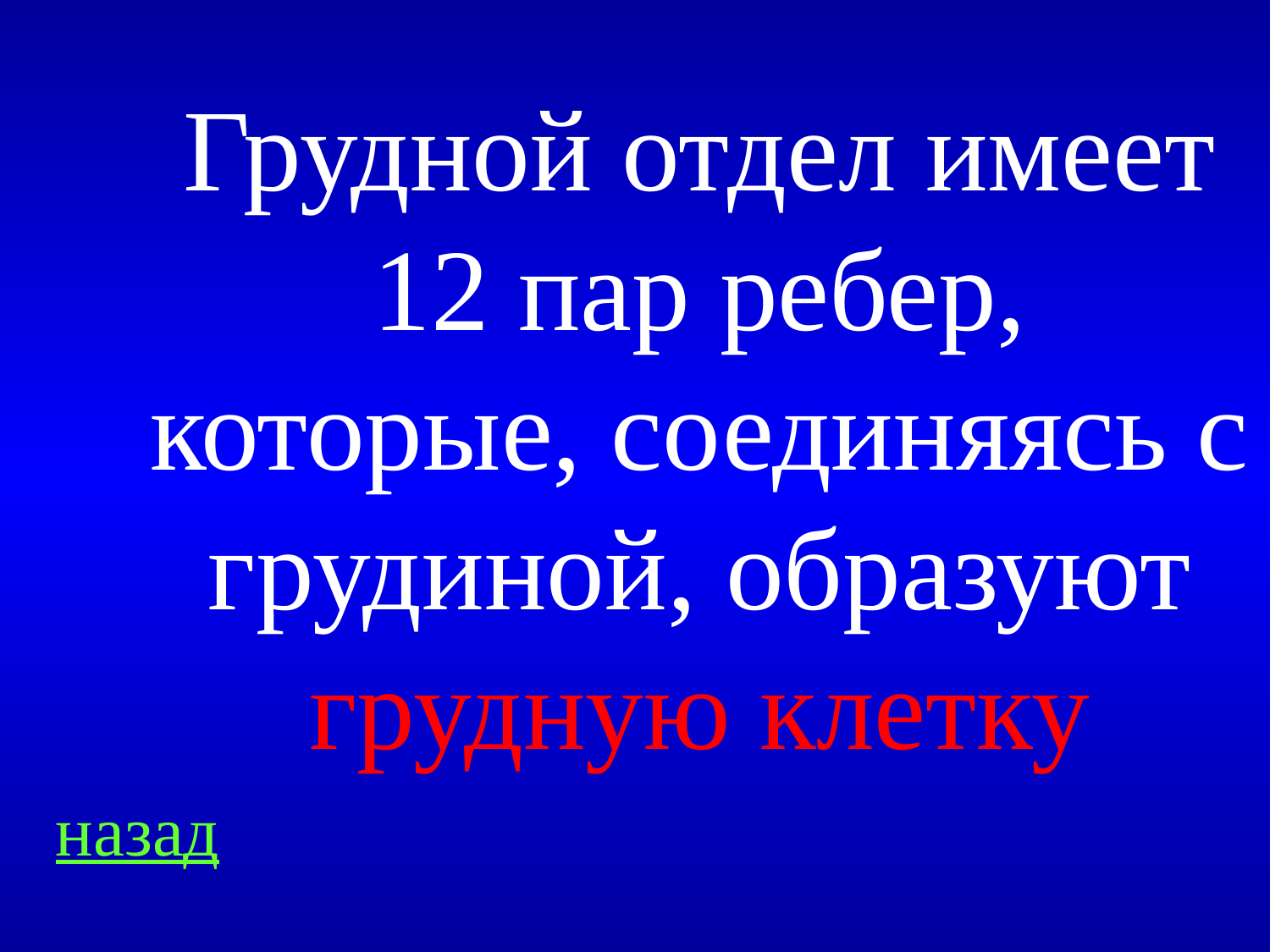

# Грудной отдел имеет 12 пар ребер, которые, соединяясь с грудиной, образуют грудную клетку

назад